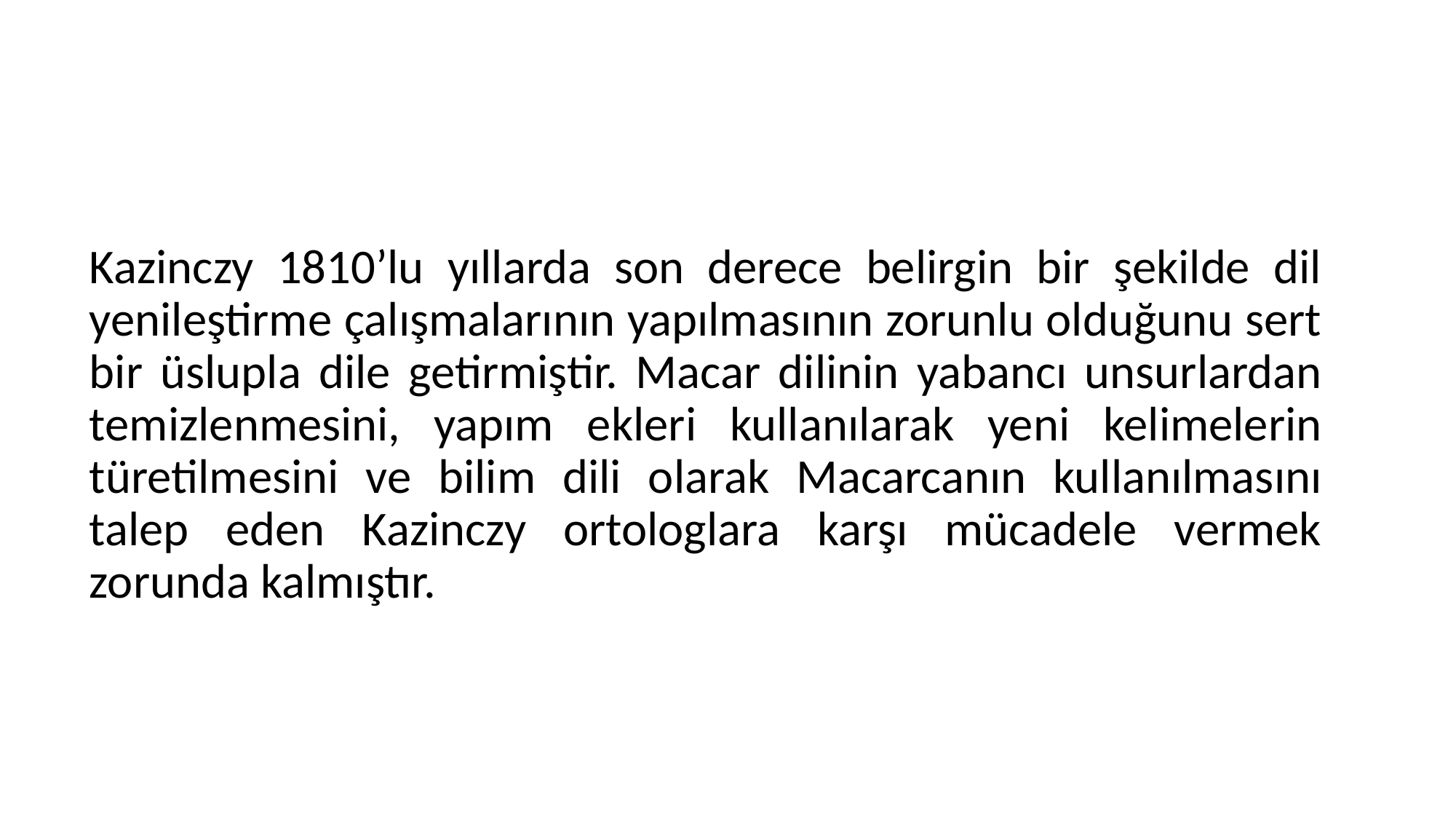

Kazinczy 1810’lu yıllarda son derece belirgin bir şekilde dil yenileştirme çalışmalarının yapılmasının zorunlu olduğunu sert bir üslupla dile getirmiştir. Macar dilinin yabancı unsurlardan temizlenmesini, yapım ekleri kullanılarak yeni kelimelerin türetilmesini ve bilim dili olarak Macarcanın kullanılmasını talep eden Kazinczy ortologlara karşı mücadele vermek zorunda kalmıştır.